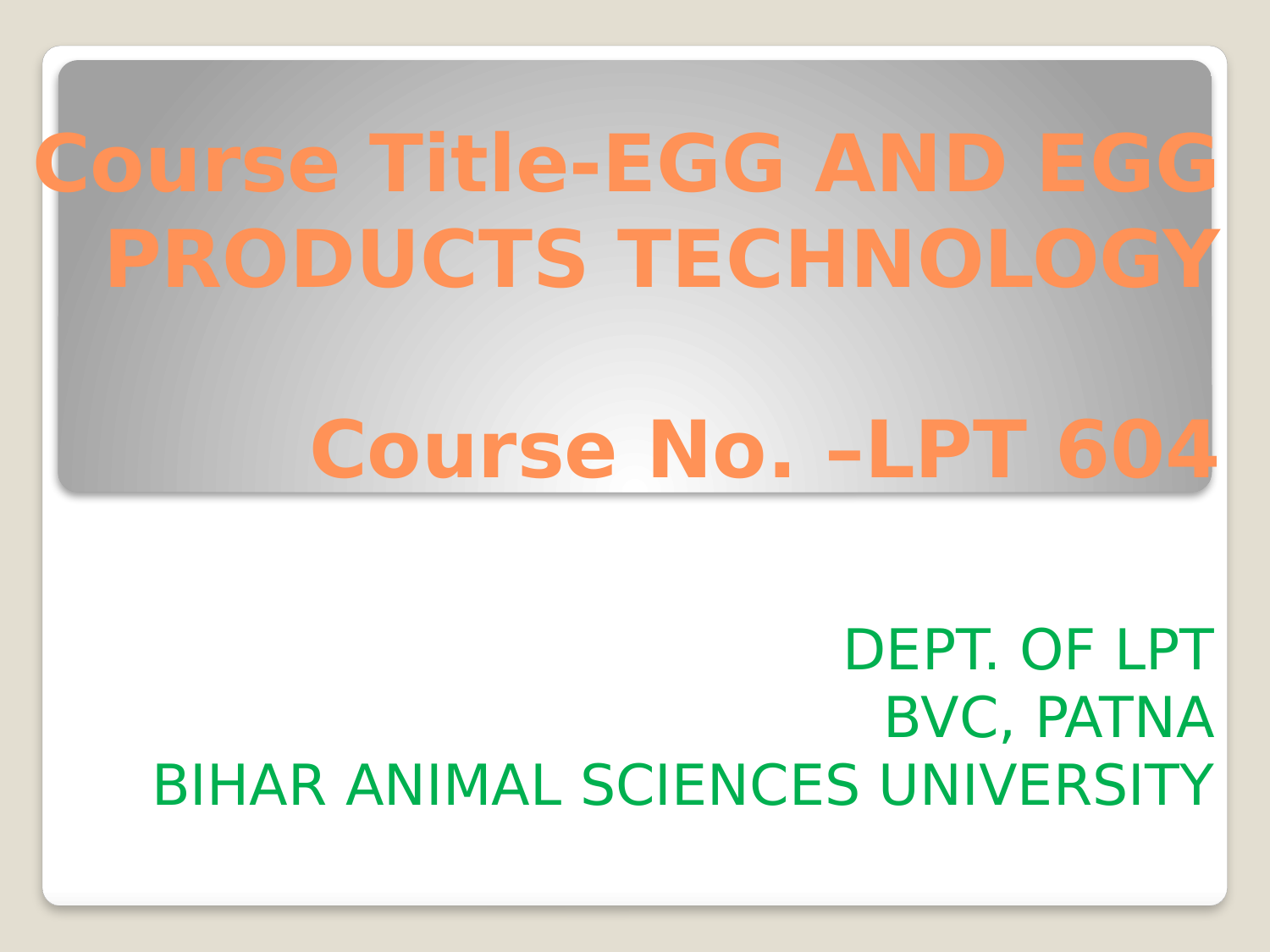

# Course Title-EGG AND EGG PRODUCTS TECHNOLOGY Course No. –LPT 604
DEPT. OF LPT
BVC, PATNA
BIHAR ANIMAL SCIENCES UNIVERSITY